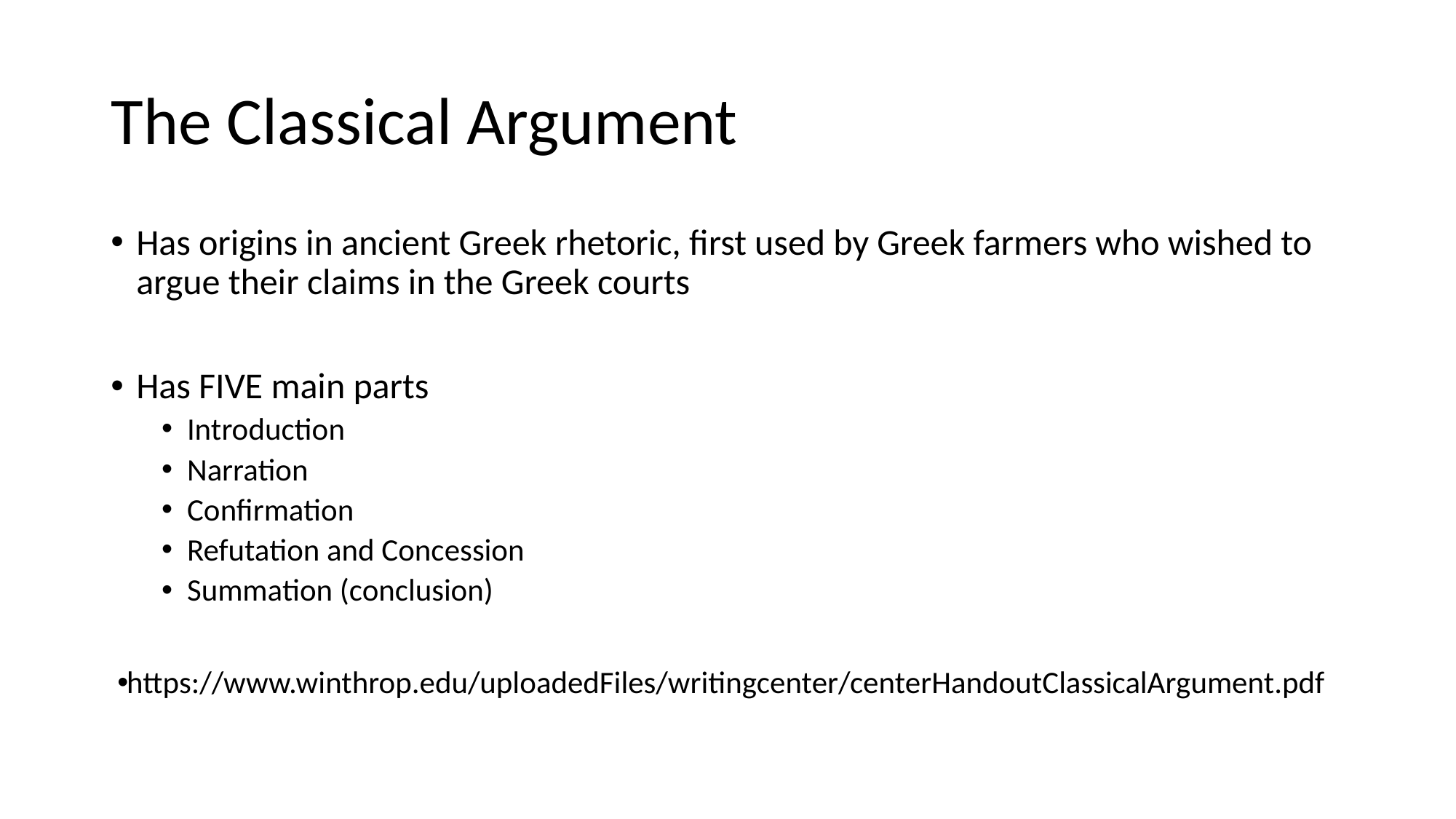

# The Classical Argument
Has origins in ancient Greek rhetoric, first used by Greek farmers who wished to argue their claims in the Greek courts

Has FIVE main parts
Introduction
Narration
Confirmation
Refutation and Concession
Summation (conclusion)

https://www.winthrop.edu/uploadedFiles/writingcenter/centerHandoutClassicalArgument.pdf